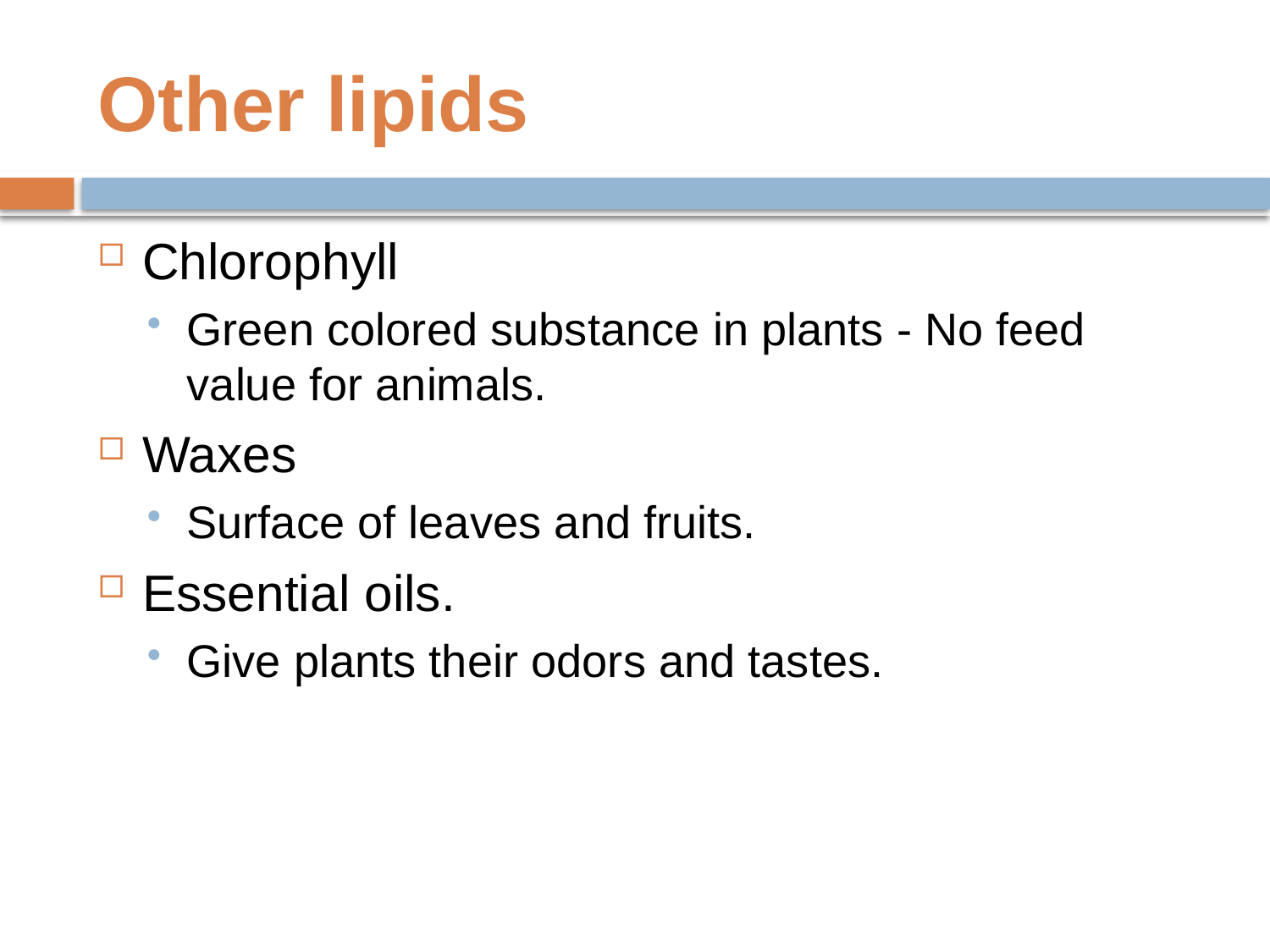

# Other lipids
Chlorophyll
Green colored substance in plants - No feed value for animals.
Waxes
Surface of leaves and fruits.
Essential oils.
Give plants their odors and tastes.